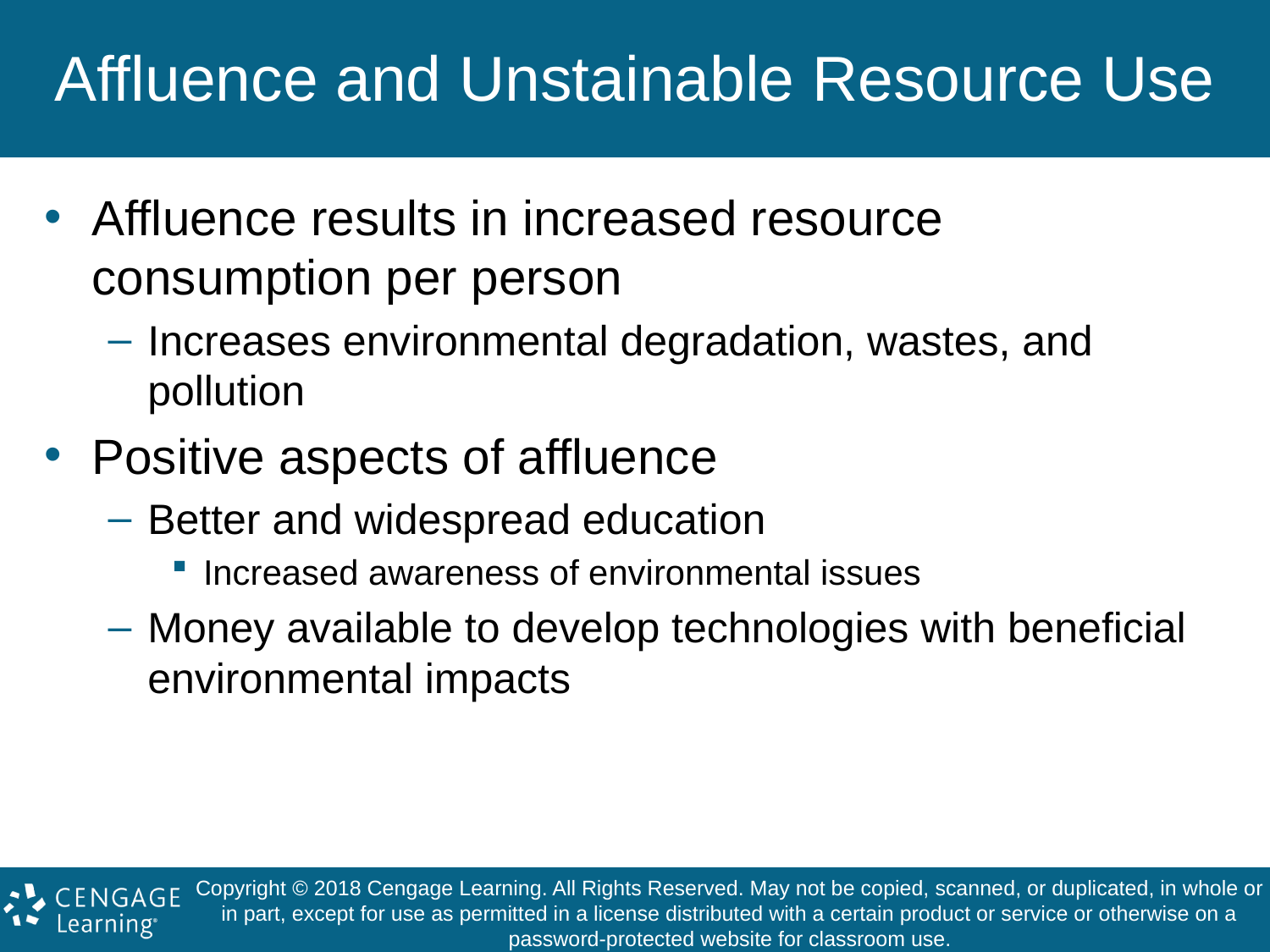

# Affluence and Unstainable Resource Use
Affluence results in increased resource consumption per person
Increases environmental degradation, wastes, and pollution
Positive aspects of affluence
Better and widespread education
Increased awareness of environmental issues
Money available to develop technologies with beneficial environmental impacts